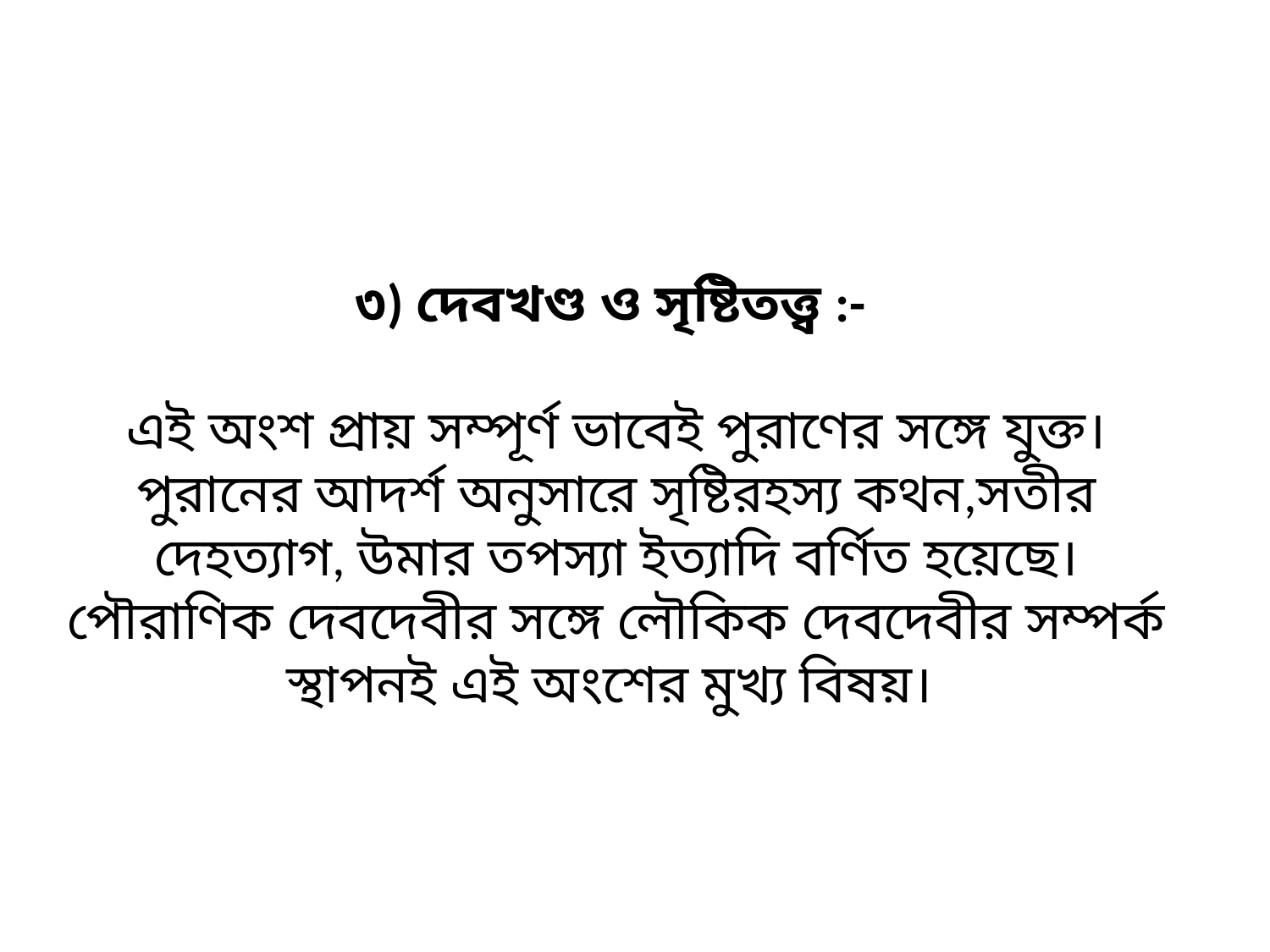

# ৩) দেবখণ্ড ও সৃষ্টিতত্ত্ব :- এই অংশ প্রায় সম্পূর্ণ ভাবেই পুরাণের সঙ্গে যুক্ত। পুরানের আদর্শ অনুসারে সৃষ্টিরহস্য কথন,সতীর দেহত্যাগ, উমার তপস্যা ইত্যাদি বর্ণিত হয়েছে। পৌরাণিক দেবদেবীর সঙ্গে লৌকিক দেবদেবীর সম্পর্ক স্থাপনই এই অংশের মুখ্য বিষয়।